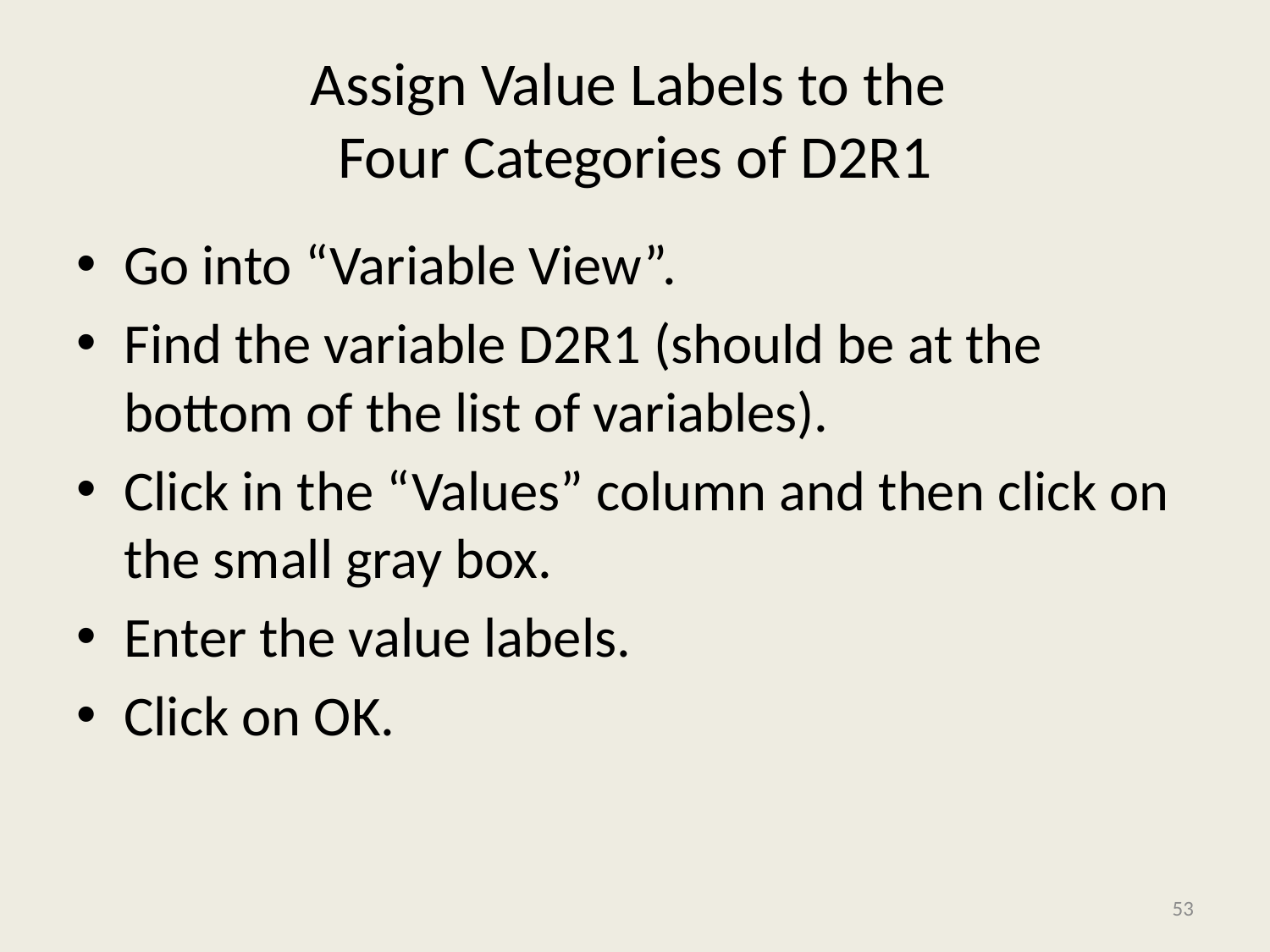

# Assign Value Labels to the Four Categories of D2R1
Go into “Variable View”.
Find the variable D2R1 (should be at the bottom of the list of variables).
Click in the “Values” column and then click on the small gray box.
Enter the value labels.
Click on OK.
53